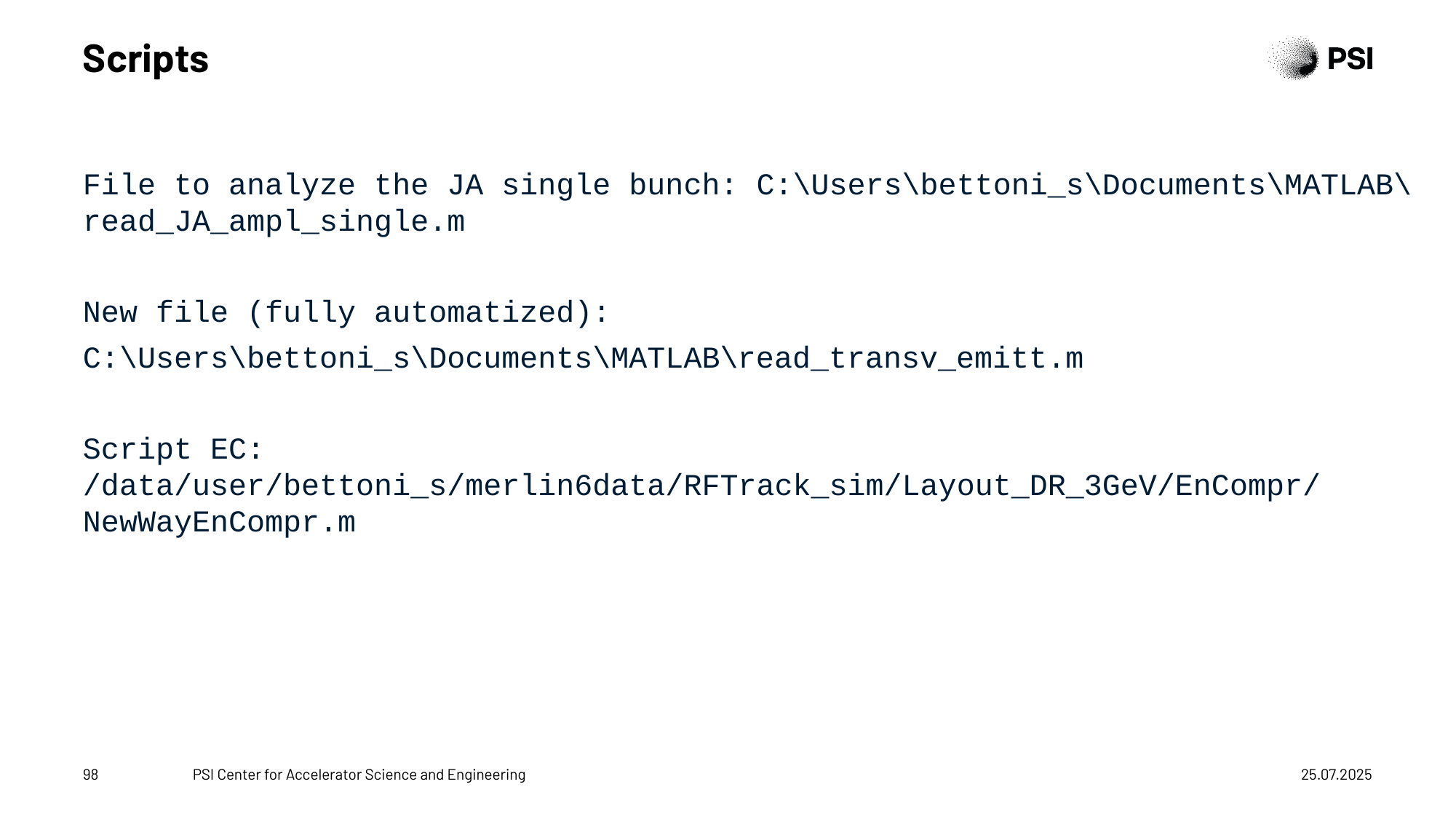

# Scripts
File to analyze the JA single bunch: C:\Users\bettoni_s\Documents\MATLAB\read_JA_ampl_single.m

New file (fully automatized):
C:\Users\bettoni_s\Documents\MATLAB\read_transv_emitt.m

Script EC: /data/user/bettoni_s/merlin6data/RFTrack_sim/Layout_DR_3GeV/EnCompr/NewWayEnCompr.m
98
PSI Center for Accelerator Science and Engineering
25.07.2025